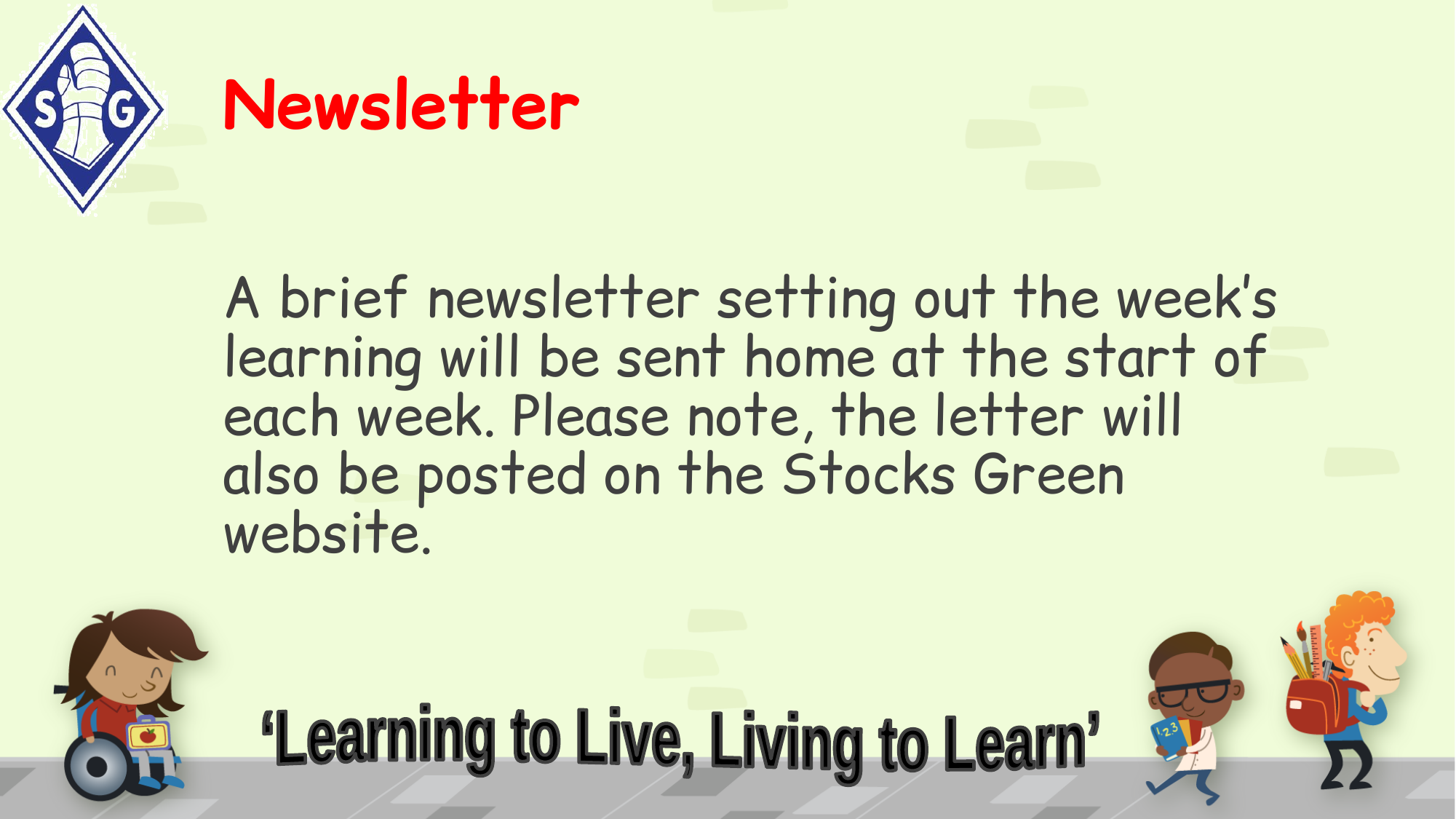

Newsletter

A brief newsletter setting out the week’s learning will be sent home at the start of each week. Please note, the letter will also be posted on the Stocks Green website.